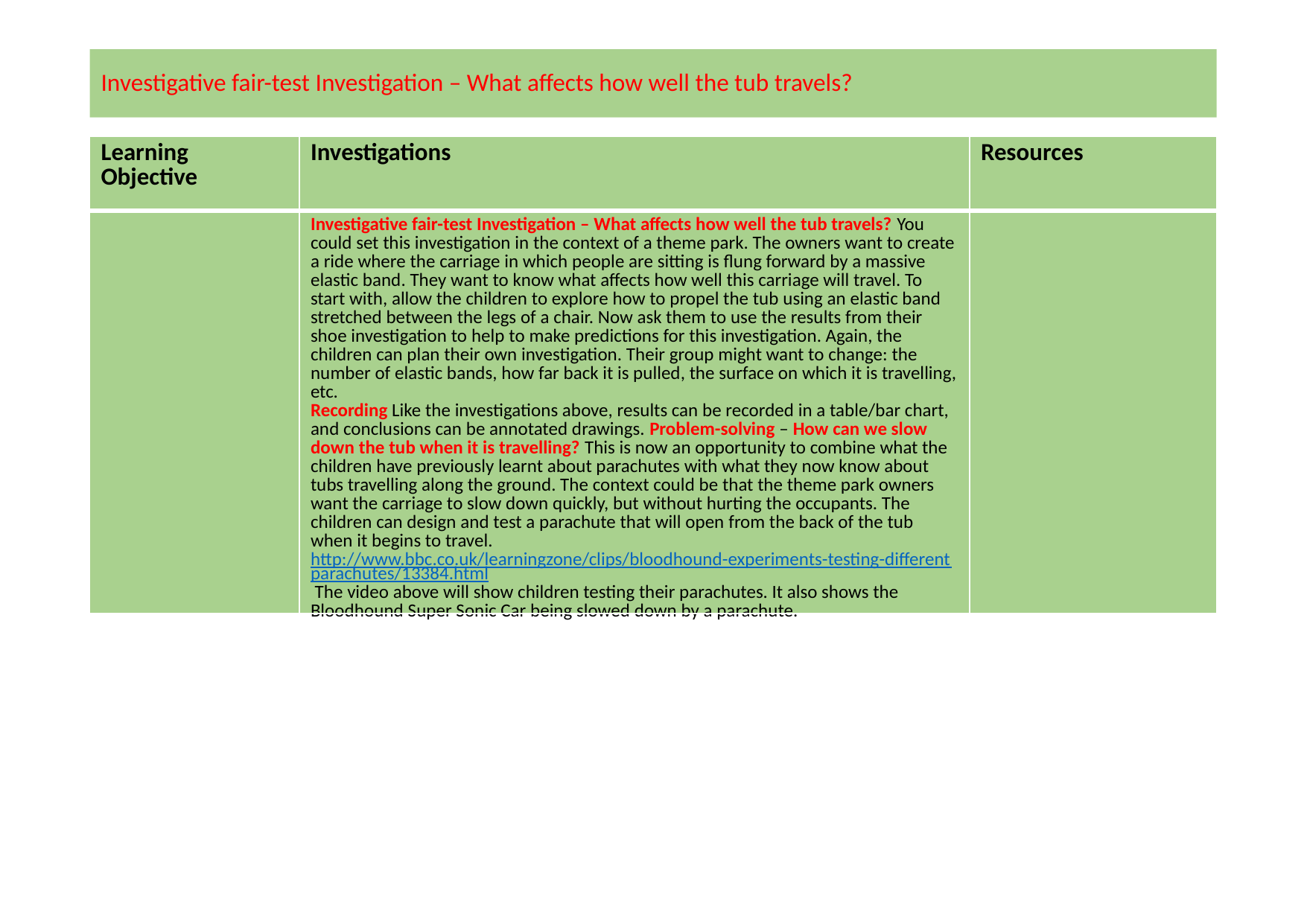

# Investigative fair-test Investigation – What affects how well the tub travels?
| Learning Objective | Investigations | Resources |
| --- | --- | --- |
|  | Investigative fair-test Investigation – What affects how well the tub travels? You could set this investigation in the context of a theme park. The owners want to create a ride where the carriage in which people are sitting is flung forward by a massive elastic band. They want to know what affects how well this carriage will travel. To start with, allow the children to explore how to propel the tub using an elastic band stretched between the legs of a chair. Now ask them to use the results from their shoe investigation to help to make predictions for this investigation. Again, the children can plan their own investigation. Their group might want to change: the number of elastic bands, how far back it is pulled, the surface on which it is travelling, etc. Recording Like the investigations above, results can be recorded in a table/bar chart, and conclusions can be annotated drawings. Problem-solving – How can we slow down the tub when it is travelling? This is now an opportunity to combine what the children have previously learnt about parachutes with what they now know about tubs travelling along the ground. The context could be that the theme park owners want the carriage to slow down quickly, but without hurting the occupants. The children can design and test a parachute that will open from the back of the tub when it begins to travel. http://www.bbc.co.uk/learningzone/clips/bloodhound-experiments-testing-differentparachutes/13384.html The video above will show children testing their parachutes. It also shows the Bloodhound Super Sonic Car being slowed down by a parachute. |  |